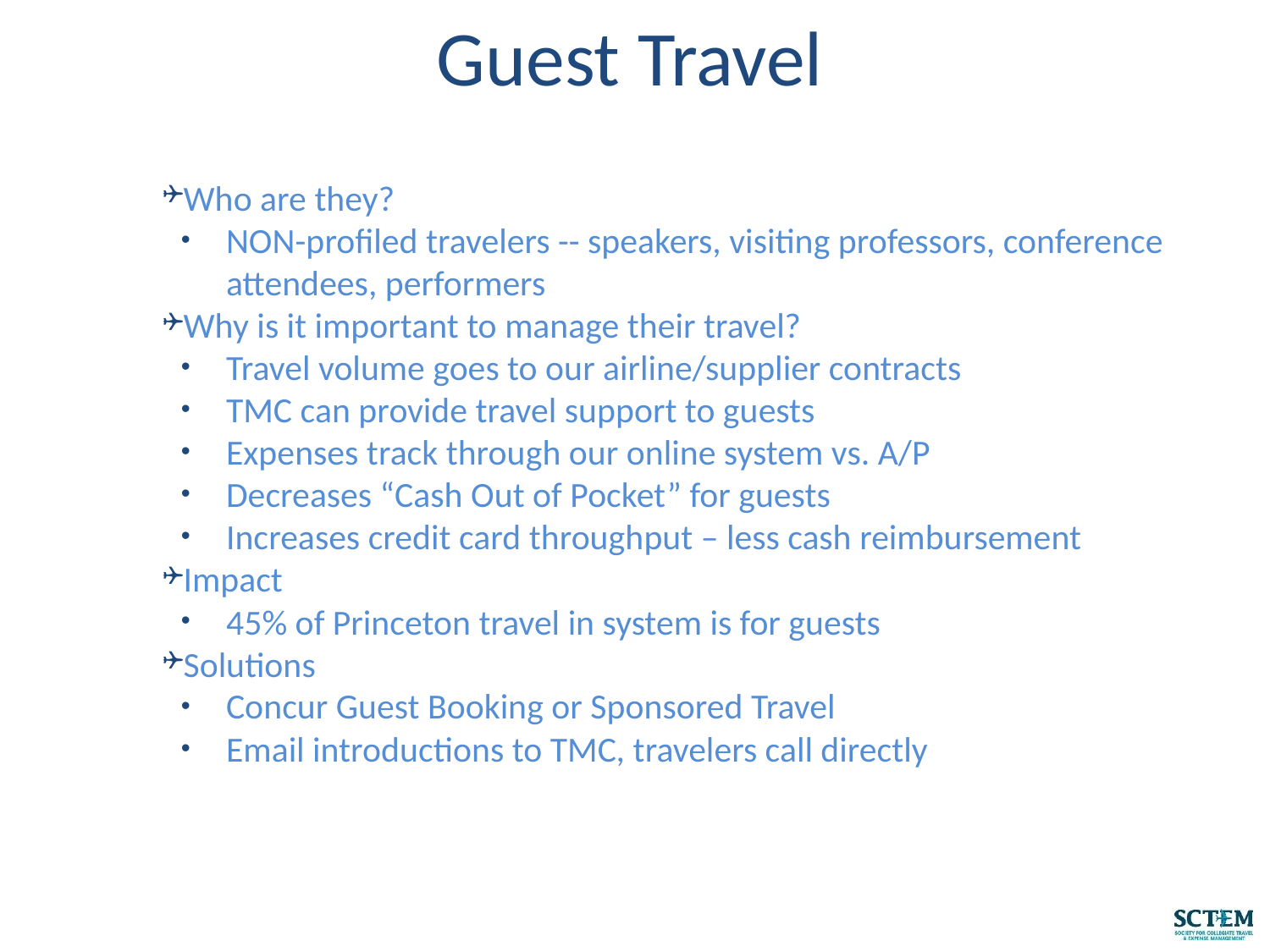

Guest Travel
Who are they?
NON-profiled travelers -- speakers, visiting professors, conference attendees, performers
Why is it important to manage their travel?
Travel volume goes to our airline/supplier contracts
TMC can provide travel support to guests
Expenses track through our online system vs. A/P
Decreases “Cash Out of Pocket” for guests
Increases credit card throughput – less cash reimbursement
Impact
45% of Princeton travel in system is for guests
Solutions
Concur Guest Booking or Sponsored Travel
Email introductions to TMC, travelers call directly